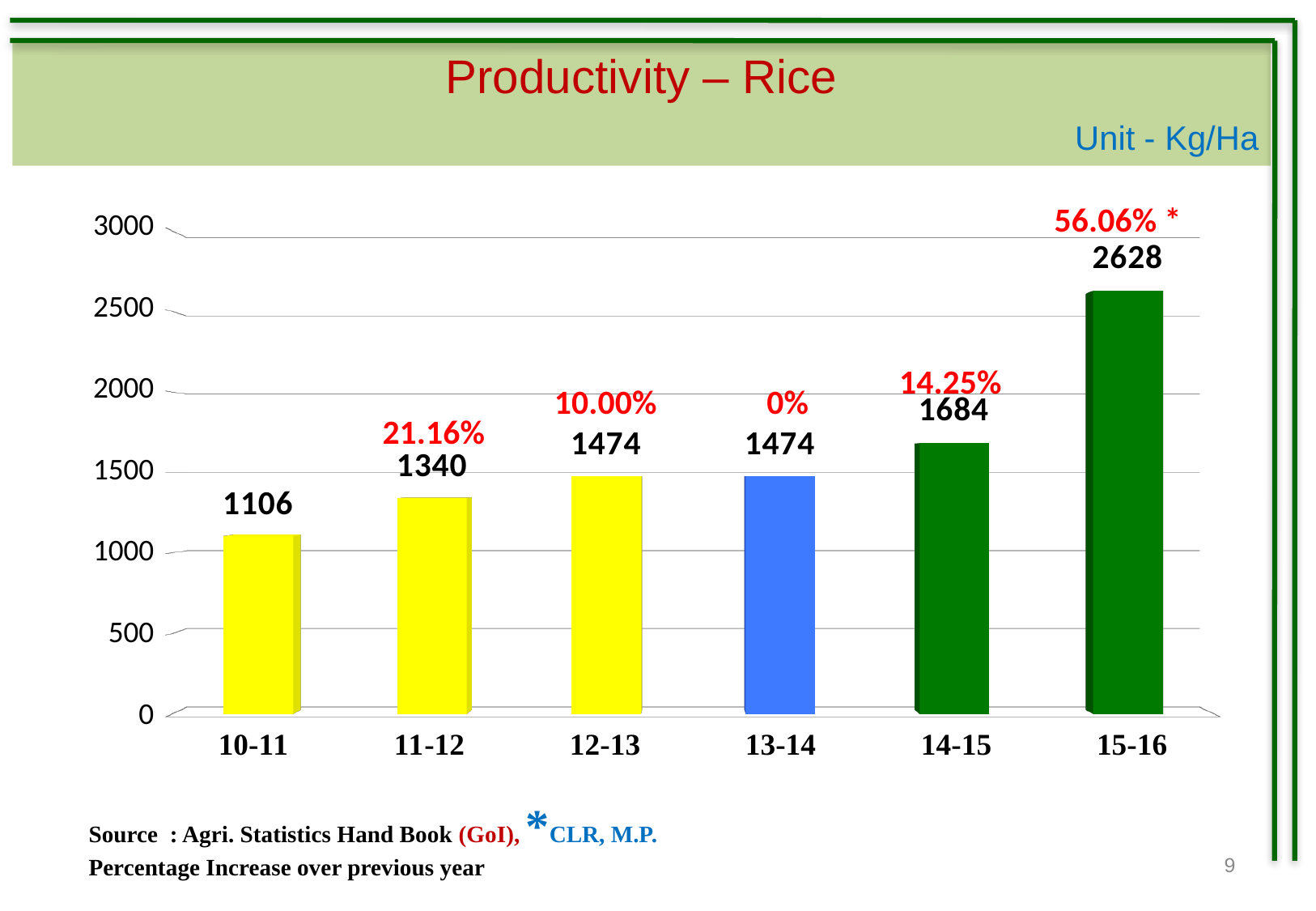

Productivity – Rice
  Unit - Kg/Ha

[unsupported chart]

56.06% *
14.25%
10.00%
0%
21.16%

Source  : Agri. Statistics Hand Book (GoI), *CLR, M.P.
Percentage Increase over previous year
9